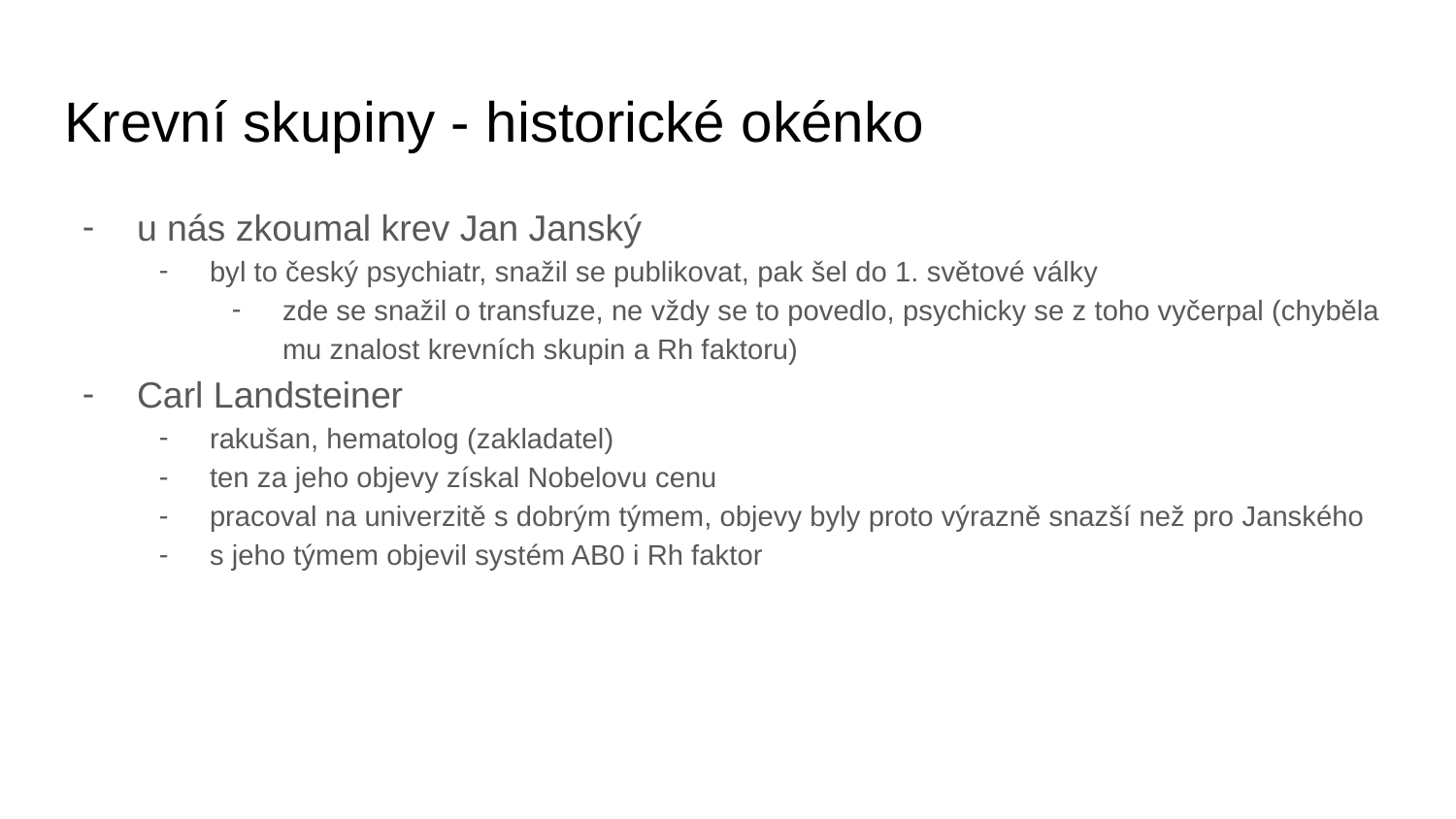

# Krevní skupiny - historické okénko
u nás zkoumal krev Jan Janský
byl to český psychiatr, snažil se publikovat, pak šel do 1. světové války
zde se snažil o transfuze, ne vždy se to povedlo, psychicky se z toho vyčerpal (chyběla mu znalost krevních skupin a Rh faktoru)
Carl Landsteiner
rakušan, hematolog (zakladatel)
ten za jeho objevy získal Nobelovu cenu
pracoval na univerzitě s dobrým týmem, objevy byly proto výrazně snazší než pro Janského
s jeho týmem objevil systém AB0 i Rh faktor